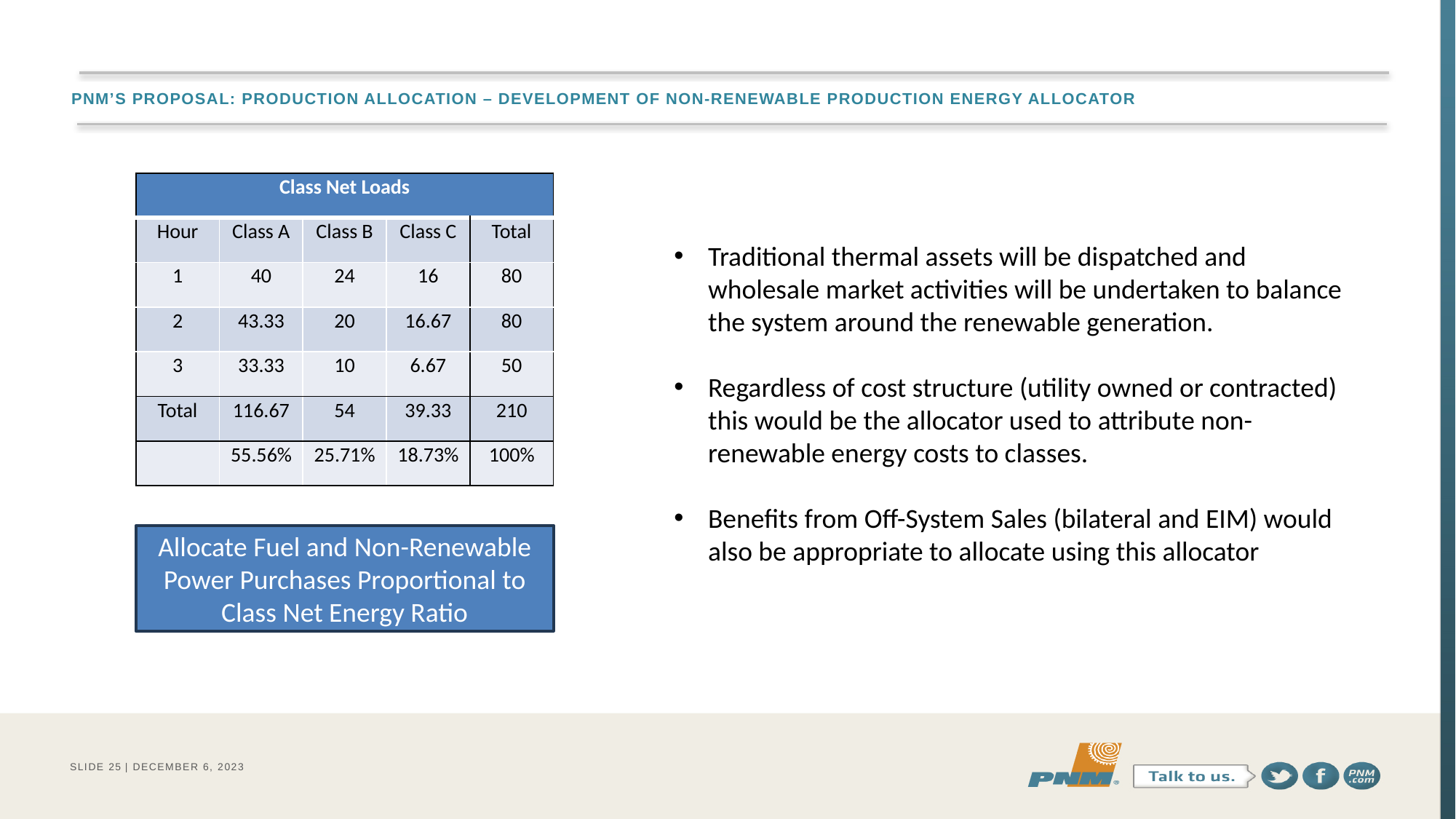

# PNM’s Proposal: Production Allocation – development of non-renewable production energy allocator
| Class Net Loads | Gross Load |  |  |  |
| --- | --- | --- | --- | --- |
| Hour | Class A | Class B | Class C | Total |
| 1 | 40 | 24 | 16 | 80 |
| 2 | 43.33 | 20 | 16.67 | 80 |
| 3 | 33.33 | 10 | 6.67 | 50 |
| Total | 116.67 | 54 | 39.33 | 210 |
|  | 55.56% | 25.71% | 18.73% | 100% |

Traditional thermal assets will be dispatched and wholesale market activities will be undertaken to balance the system around the renewable generation.

Regardless of cost structure (utility owned or contracted) this would be the allocator used to attribute non-renewable energy costs to classes.

Benefits from Off-System Sales (bilateral and EIM) would also be appropriate to allocate using this allocator
Allocate Fuel and Non-Renewable Power Purchases Proportional to Class Net Energy Ratio